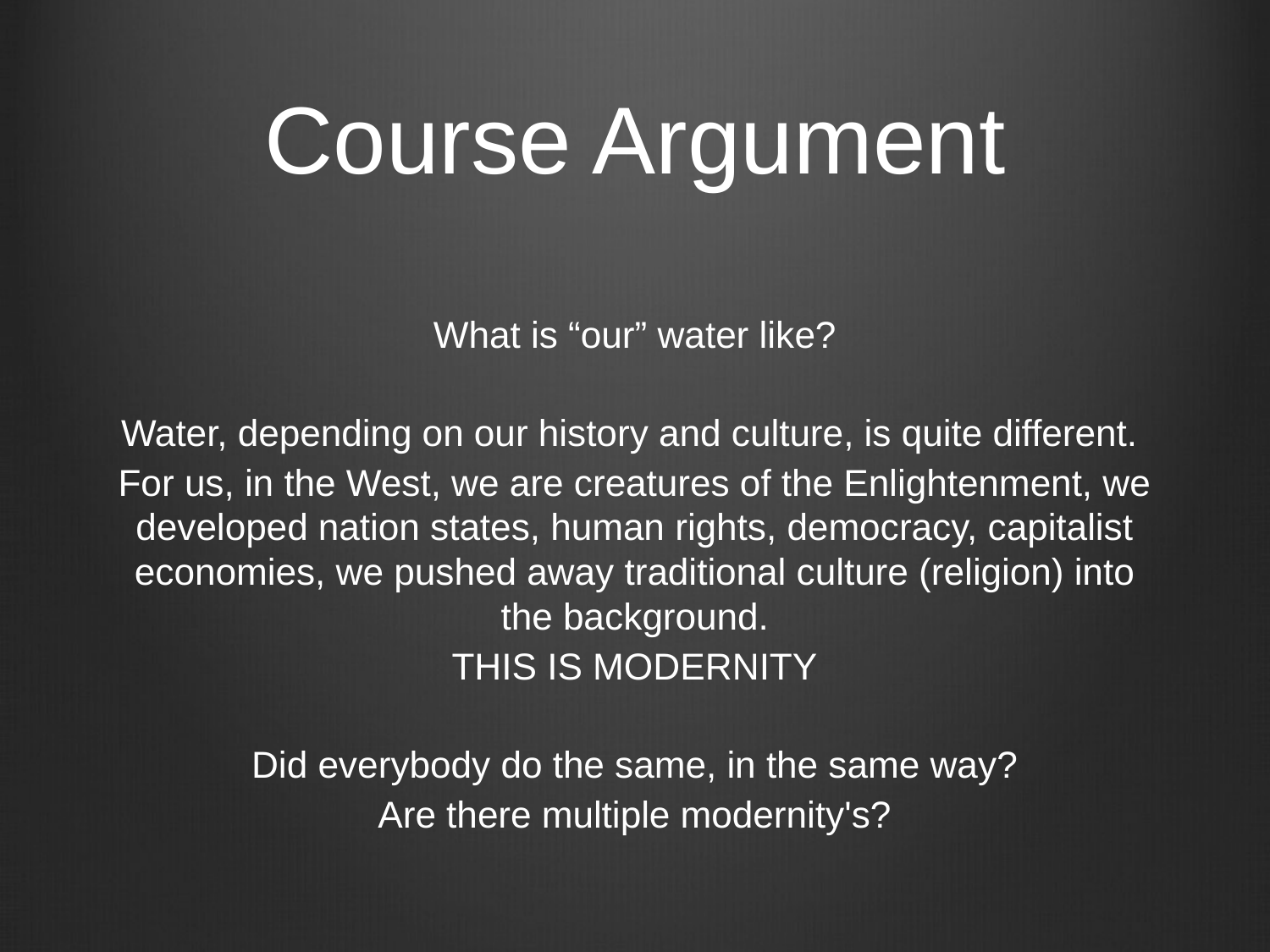

# Course Argument

What is “our” water like?

Water, depending on our history and culture, is quite different.
For us, in the West, we are creatures of the Enlightenment, we developed nation states, human rights, democracy, capitalist economies, we pushed away traditional culture (religion) into the background.
THIS IS MODERNITY

Did everybody do the same, in the same way?
Are there multiple modernity's?